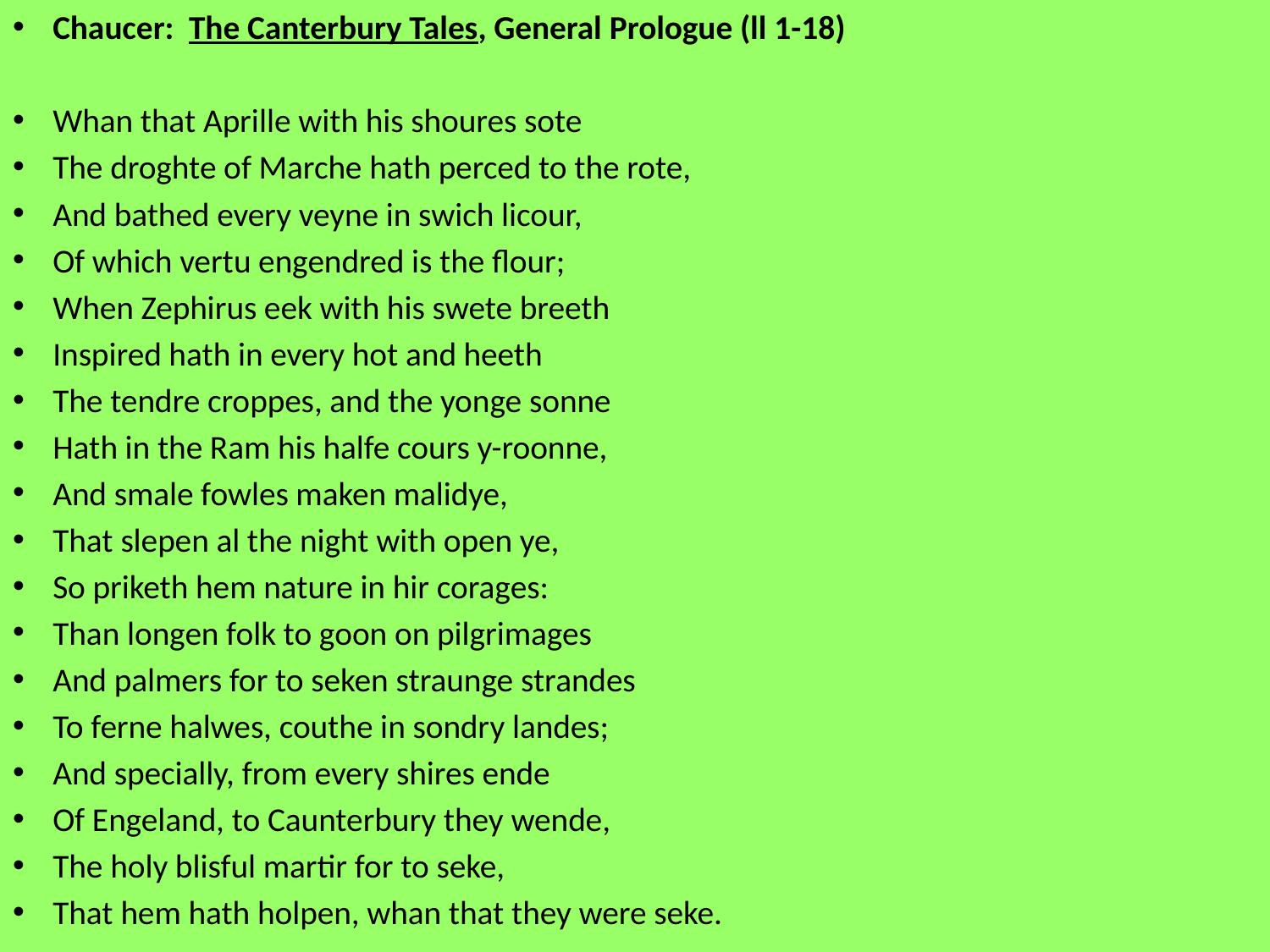

Chaucer:  The Canterbury Tales, General Prologue (ll 1-18)

Whan that Aprille with his shoures sote
The droghte of Marche hath perced to the rote,
And bathed every veyne in swich licour,
Of which vertu engendred is the flour;
When Zephirus eek with his swete breeth
Inspired hath in every hot and heeth
The tendre croppes, and the yonge sonne
Hath in the Ram his halfe cours y-roonne,
And smale fowles maken malidye,
That slepen al the night with open ye,
So priketh hem nature in hir corages:
Than longen folk to goon on pilgrimages
And palmers for to seken straunge strandes
To ferne halwes, couthe in sondry landes;
And specially, from every shires ende
Of Engeland, to Caunterbury they wende,
The holy blisful martir for to seke,
That hem hath holpen, whan that they were seke.